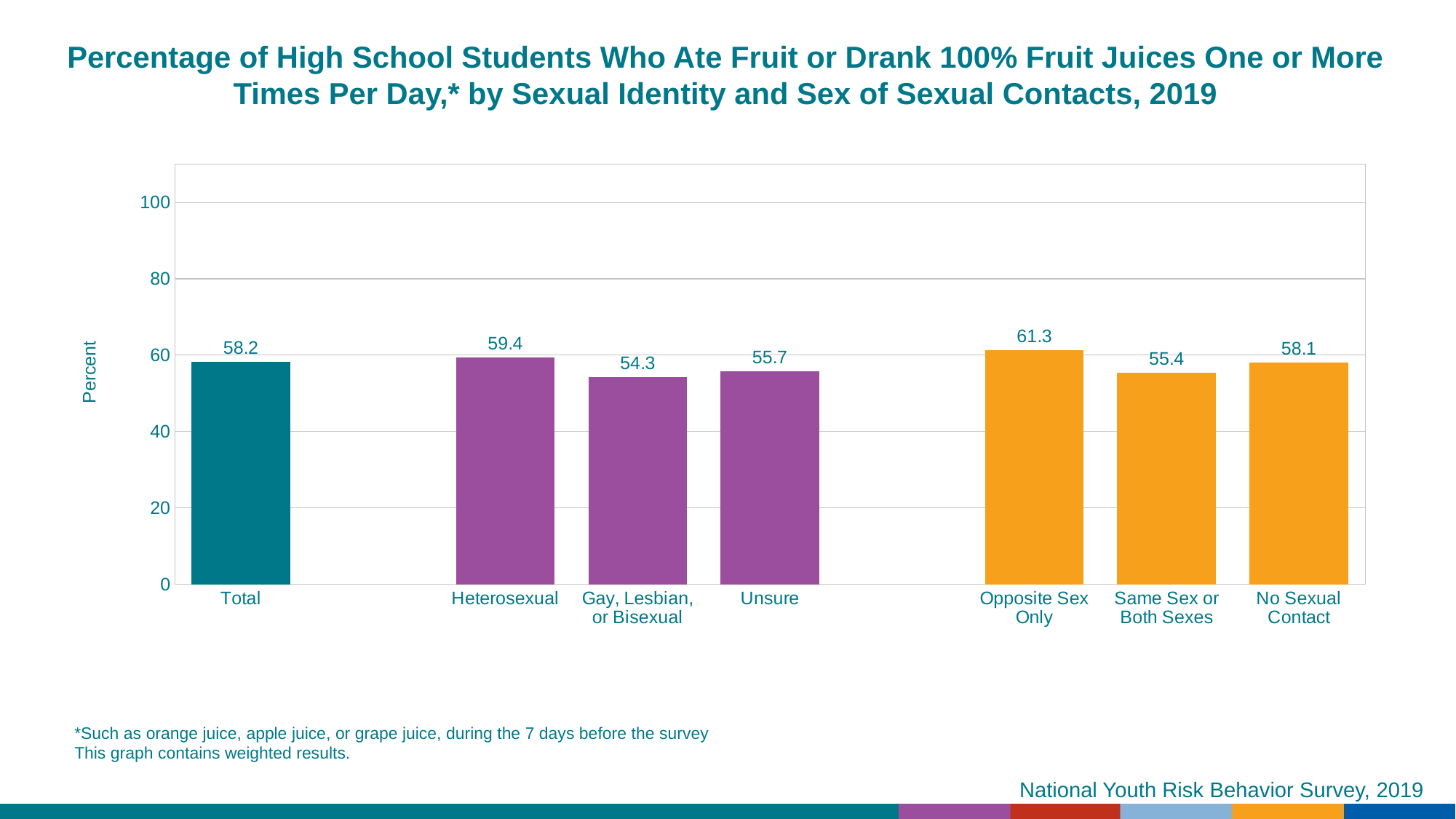

Percentage of High School Students Who Ate Fruit or Drank 100% Fruit Juices One or More Times Per Day,* by Sexual Identity and Sex of Sexual Contacts, 2019

### Chart

| Category | Series 1 |
|---|---|
| Total | 58.2 |
|  | None |
| Heterosexual | 59.4 |
| Gay, Lesbian, or Bisexual | 54.3 |
| Unsure | 55.7 |
|  | None |
| Opposite Sex Only | 61.3 |
| Same Sex or Both Sexes | 55.4 |
| No Sexual Contact | 58.1 |
*Such as orange juice, apple juice, or grape juice, during the 7 days before the survey
This graph contains weighted results.
National Youth Risk Behavior Survey, 2019